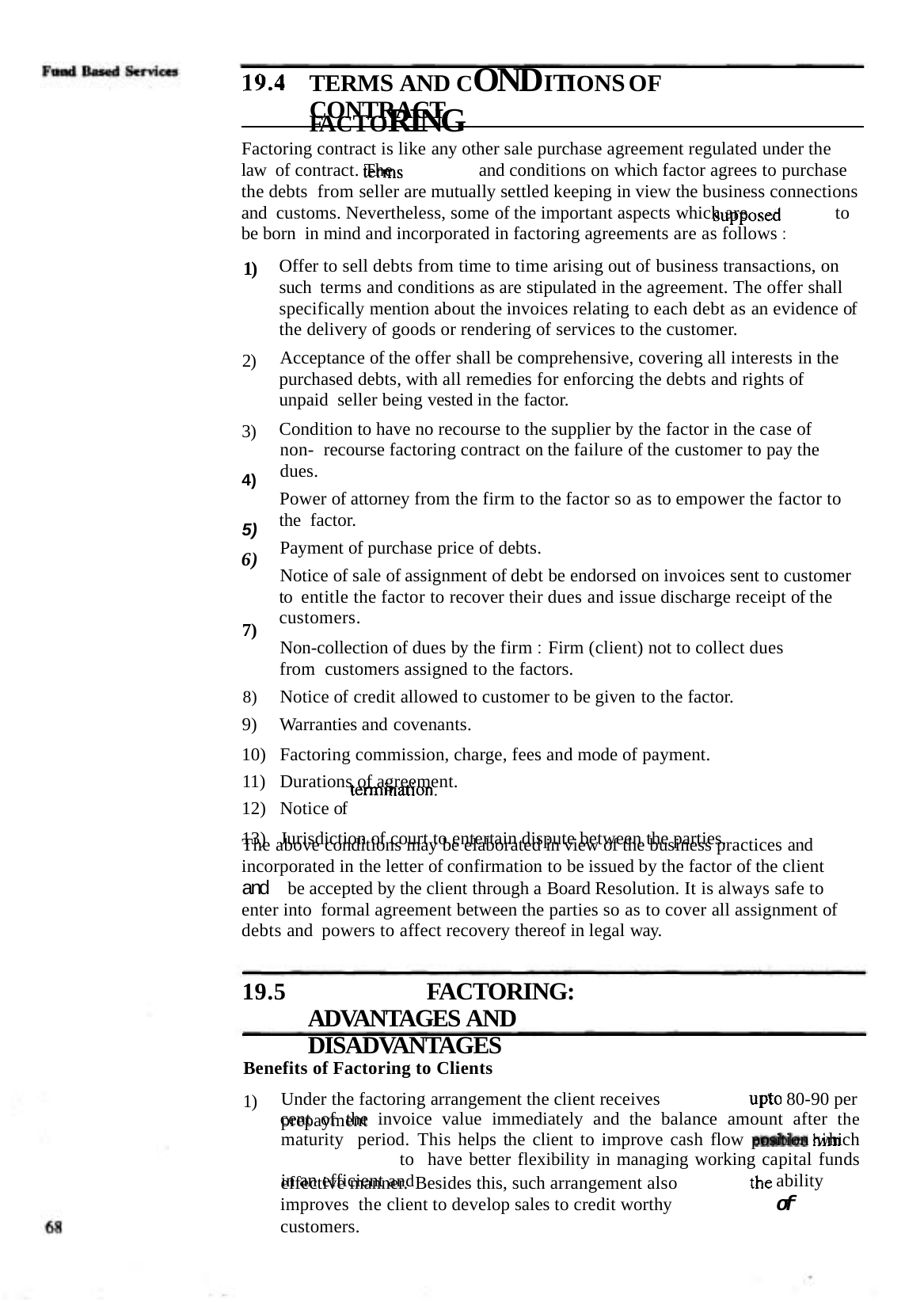

# TERMS AND CONDITIONS OF FACTORING
CONTRACT
Factoring contract is like any other sale purchase agreement regulated under the law  of contract. The	and conditions on which factor agrees to purchase the debts  from seller are mutually settled keeping in view the business connections and  customs. Nevertheless, some of the important aspects which are	to be born  in mind and incorporated in factoring agreements are as follows :

Offer to sell debts from time to time arising out of business transactions, on such  terms and conditions as are stipulated in the agreement. The offer shall  specifically mention about the invoices relating to each debt as an evidence of  the delivery of goods or rendering of services to the customer.
Acceptance of the offer shall be comprehensive, covering all interests in the  purchased debts, with all remedies for enforcing the debts and rights of unpaid  seller being vested in the factor.
Condition to have no recourse to the supplier by the factor in the case of non-  recourse factoring contract on the failure of the customer to pay the dues.
Power of attorney from the firm to the factor so as to empower the factor to the  factor.
Payment of purchase price of debts.
Notice of sale of assignment of debt be endorsed on invoices sent to customer to  entitle the factor to recover their dues and issue discharge receipt of the  customers.
Non-collection of dues by the firm : Firm (client) not to collect dues from  customers assigned to the factors.
Notice of credit allowed to customer to be given to the factor.
Warranties and covenants.
Factoring commission, charge, fees and mode of payment.
Durations of agreement.
Notice of
Jurisdiction of court to entertain dispute between the parties.
1)
2)
3)
4)
5)
6)
7)

The above conditions may be elaborated in view of the business practices and  incorporated in the letter of confirmation to be issued by the factor of the client and  be accepted by the client through a Board Resolution. It is always safe to enter into  formal agreement between the parties so as to cover all assignment of debts and  powers to affect recovery thereof in legal way.

19.5		FACTORING: ADVANTAGES AND  DISADVANTAGES
Benefits of Factoring to Clients
Under the factoring arrangement the client receives prepayment
80-90 per
1)

cent of the invoice value immediately and the balance amount after the maturity  period. This helps the client to improve cash flow position which	to  have better flexibility in managing working capital funds in an efficient and

ability of
effective manner. Besides this, such arrangement also improves  the client to develop sales to credit worthy customers.